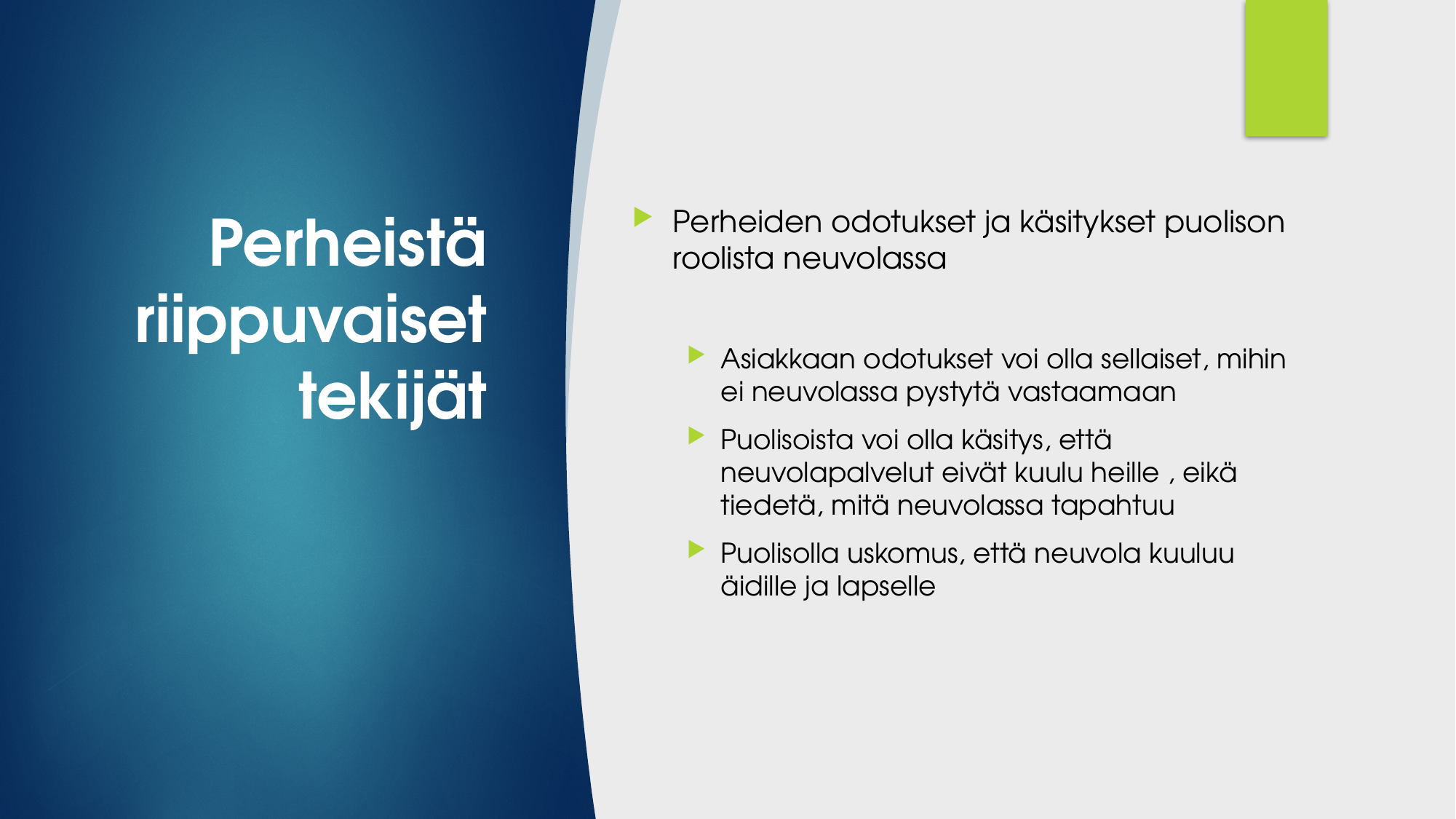

# Perheistä riippuvaiset tekijät
Perheiden odotukset ja käsitykset puolison roolista neuvolassa

Asiakkaan odotukset voi olla sellaiset, mihin ei neuvolassa pystytä vastaamaan
Puolisoista voi olla käsitys, että neuvolapalvelut eivät kuulu heille , eikä tiedetä, mitä neuvolassa tapahtuu
Puolisolla uskomus, että neuvola kuuluu äidille ja lapselle